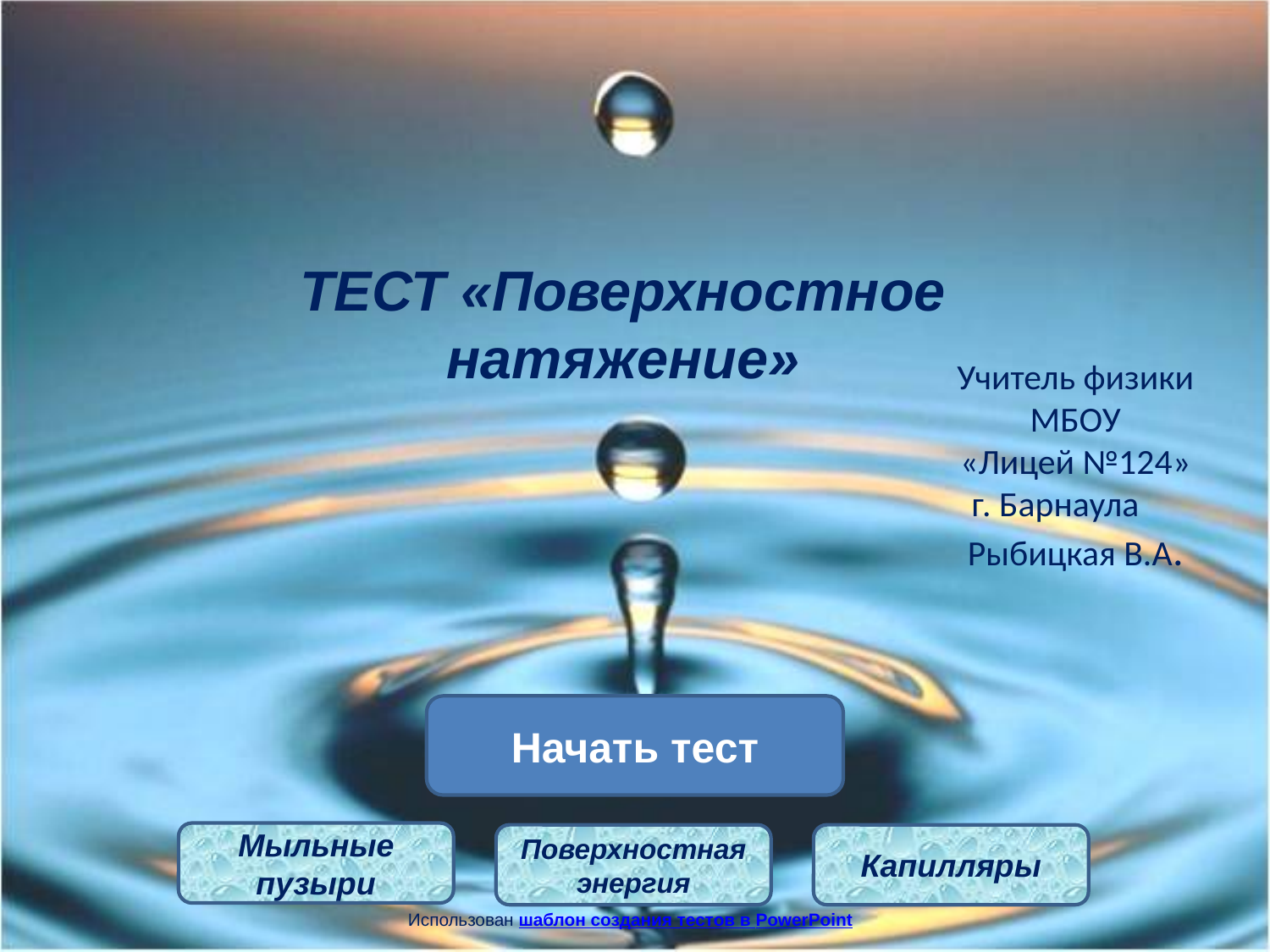

ТЕСТ «Поверхностное натяжение»
# Учитель физики МБОУ «Лицей №124» г. Барнаула      Рыбицкая В.А.
Начать тест
Мыльные пузыри
Поверхностная энергия
Капилляры
Использован шаблон создания тестов в PowerPoint